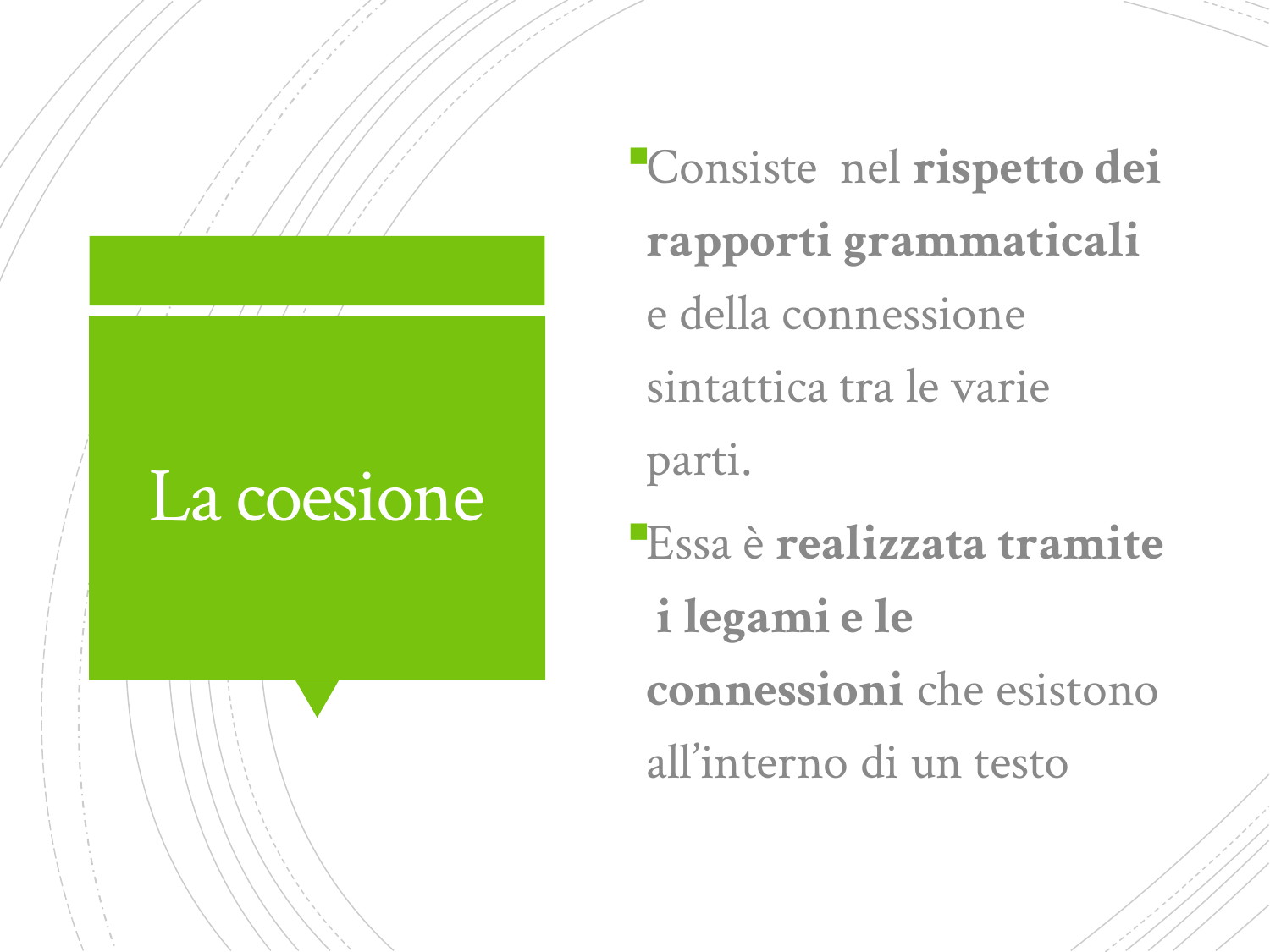

Consiste  nel rispetto dei rapporti grammaticali e della connessione  sintattica tra le varie parti.
Essa è realizzata tramite  i legami e le connessioni che esistono all’interno di un testo

# La coesione